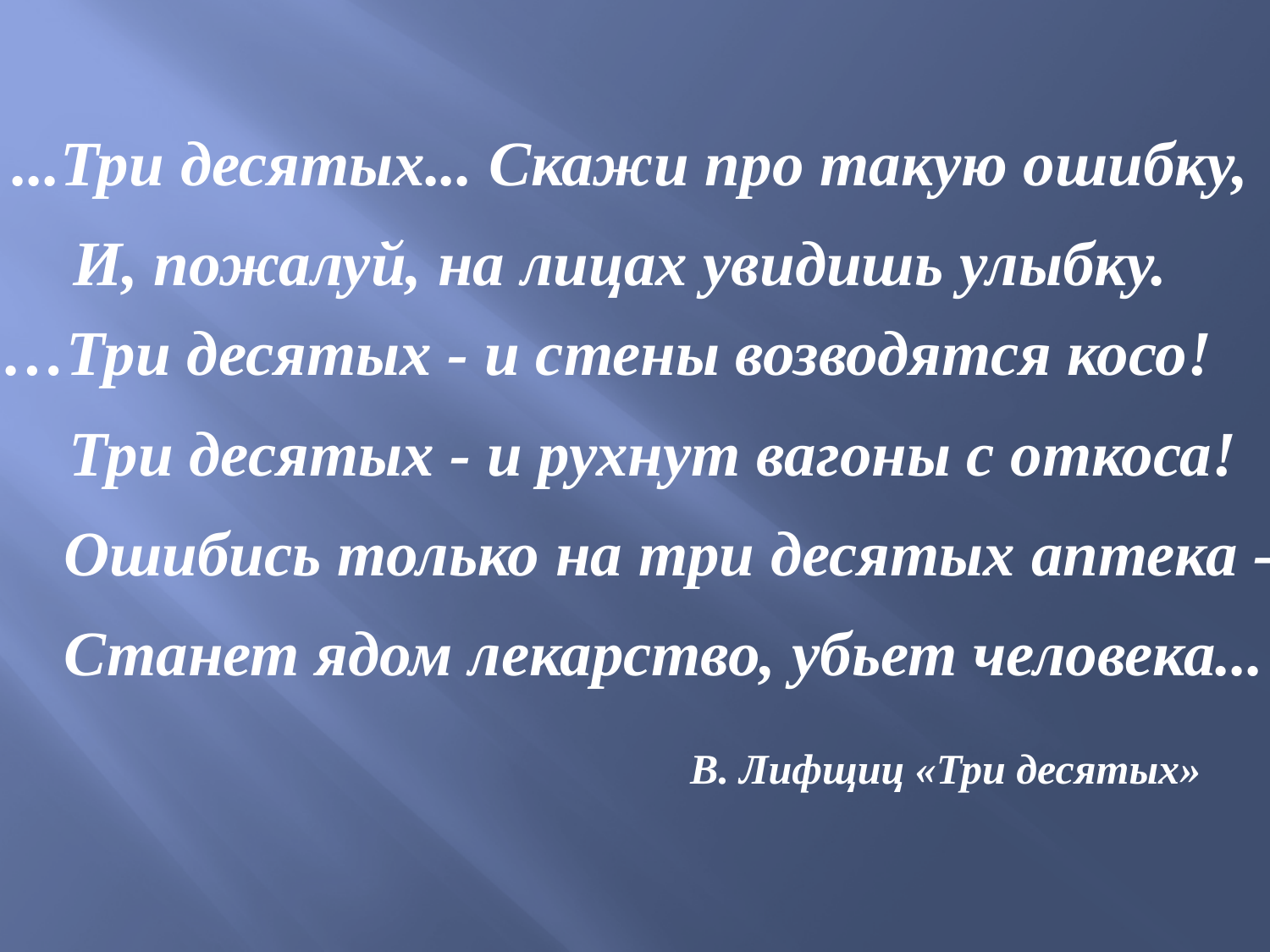

...Три десятых... Скажи про такую ошибку,

И, пожалуй, на лицах увидишь улыбку.
…Три десятых - и стены возводятся косо!
 Три десятых - и рухнут вагоны с откоса!
Ошибись только на три десятых аптека -
Станет ядом лекарство, убьет человека...
В. Лифщиц «Три десятых»